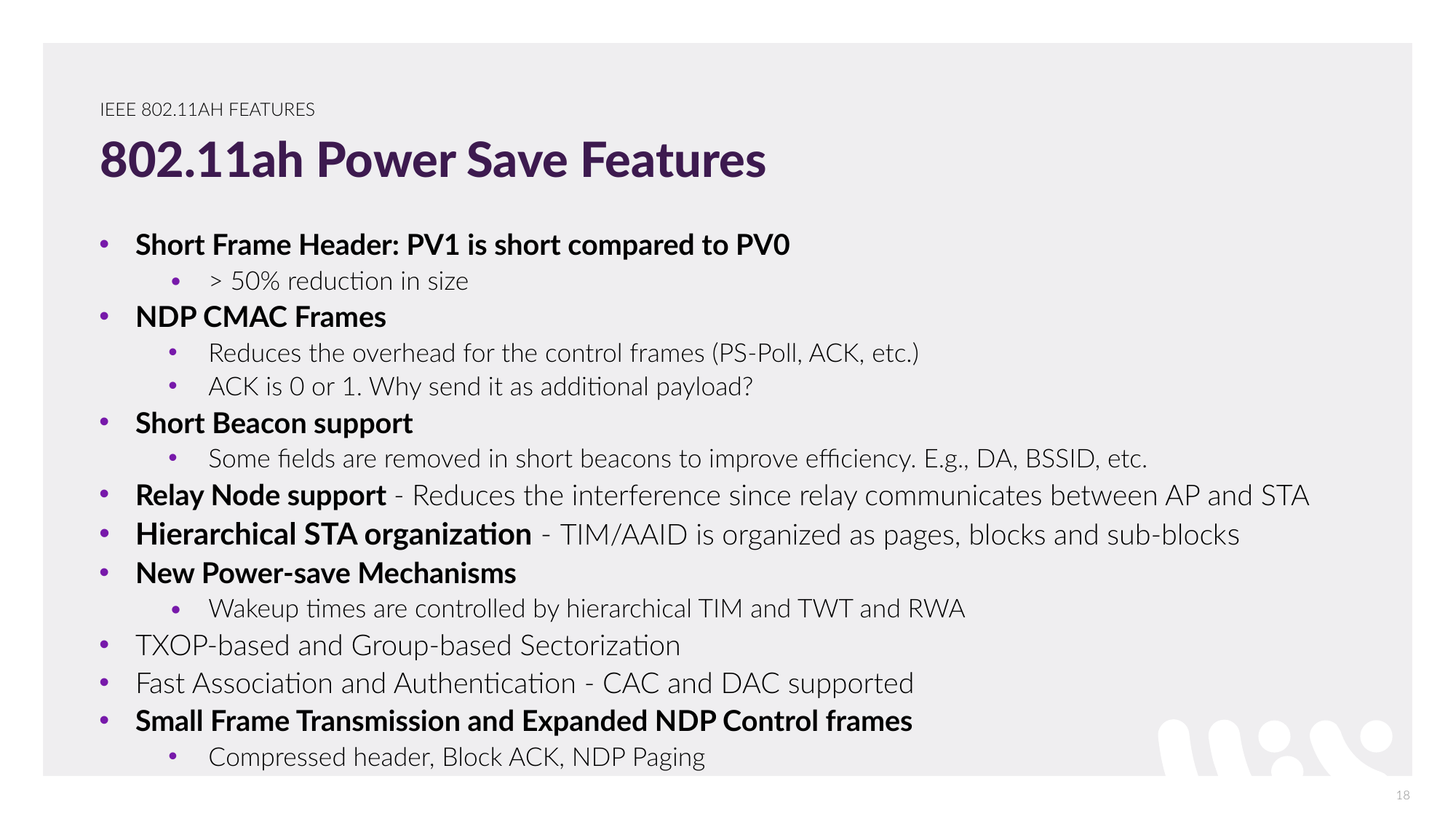

IEEE 802.11AH FEATURES
# 802.11ah Power Save Features
Short Frame Header: PV1 is short compared to PV0
> 50% reduction in size
NDP CMAC Frames
Reduces the overhead for the control frames (PS-Poll, ACK, etc.)
ACK is 0 or 1. Why send it as additional payload?
Short Beacon support
Some fields are removed in short beacons to improve efficiency. E.g., DA, BSSID, etc.
Relay Node support - Reduces the interference since relay communicates between AP and STA
Hierarchical STA organization - TIM/AAID is organized as pages, blocks and sub-blocks
New Power-save Mechanisms
Wakeup times are controlled by hierarchical TIM and TWT and RWA
TXOP-based and Group-based Sectorization
Fast Association and Authentication - CAC and DAC supported
Small Frame Transmission and Expanded NDP Control frames
Compressed header, Block ACK, NDP Paging
18